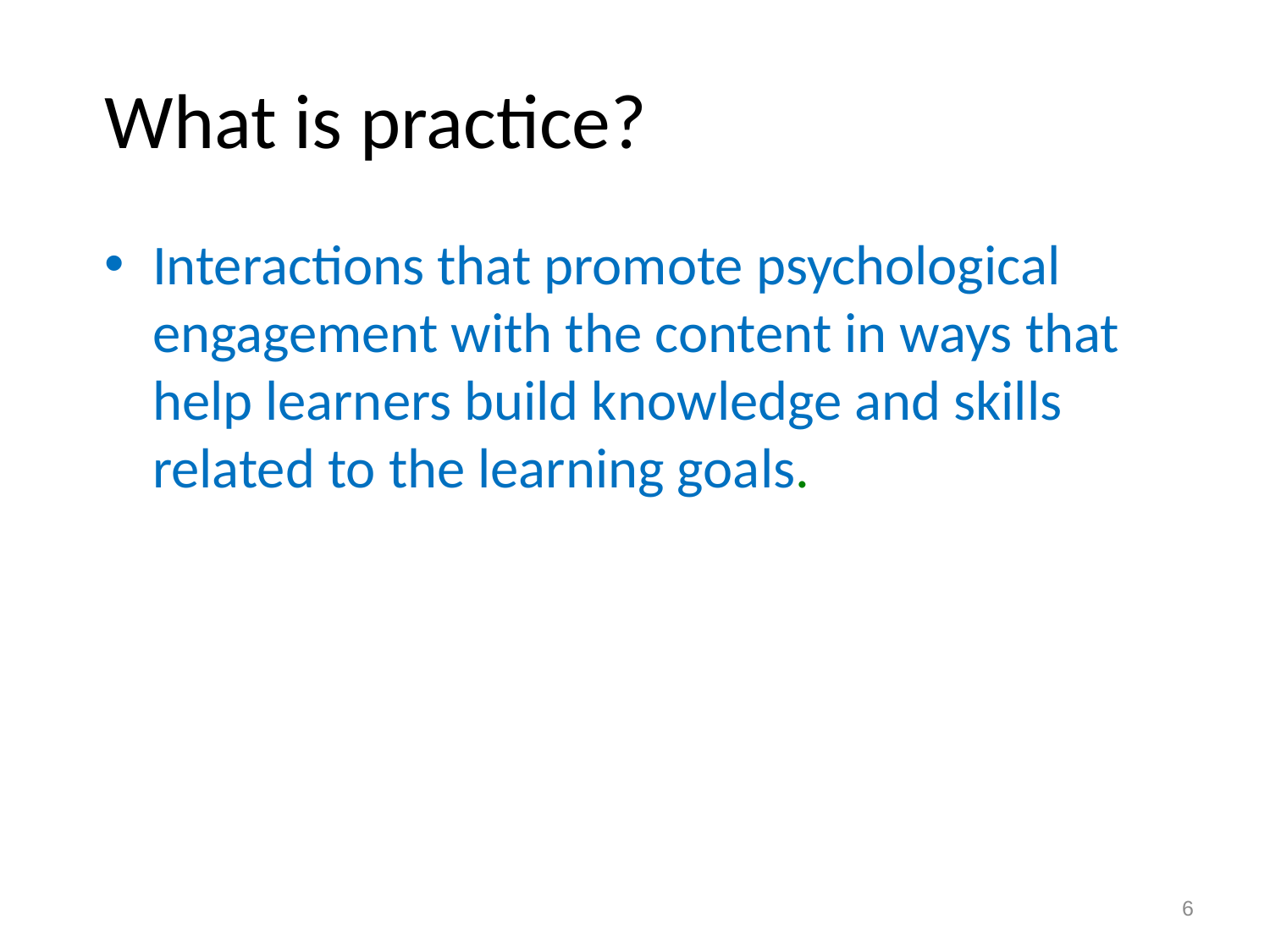

# What is practice?
Interactions that promote psychological engagement with the content in ways that help learners build knowledge and skills related to the learning goals.
6